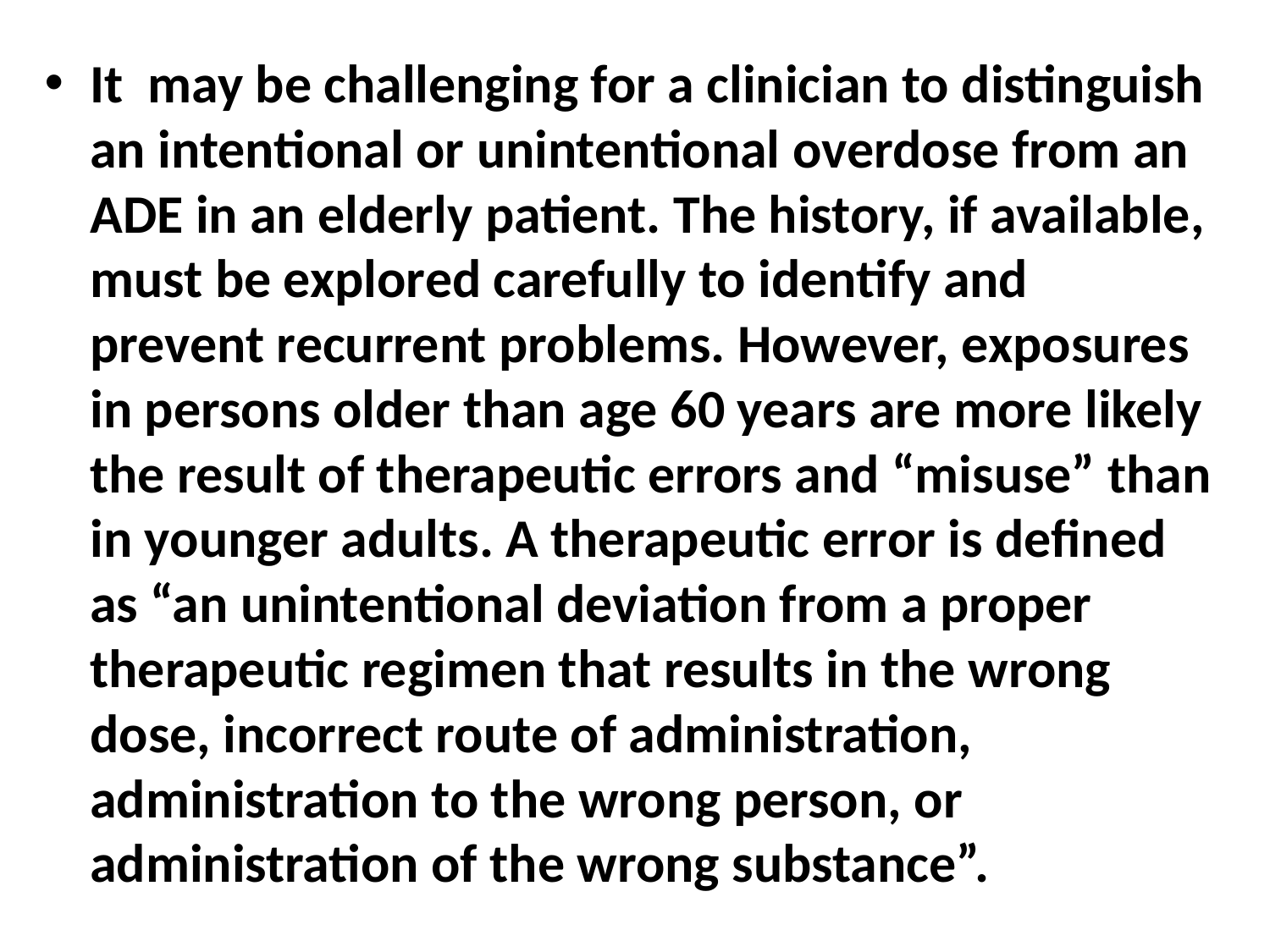

It  may be challenging for a clinician to distinguish an intentional or unintentional overdose from an ADE in an elderly patient. The history, if available, must be explored carefully to identify and prevent recurrent problems. However, exposures in persons older than age 60 years are more likely the result of therapeutic errors and “misuse” than in younger adults. A therapeutic error is defined as “an unintentional deviation from a proper therapeutic regimen that results in the wrong dose, incorrect route of administration, administration to the wrong person, or administration of the wrong substance”.